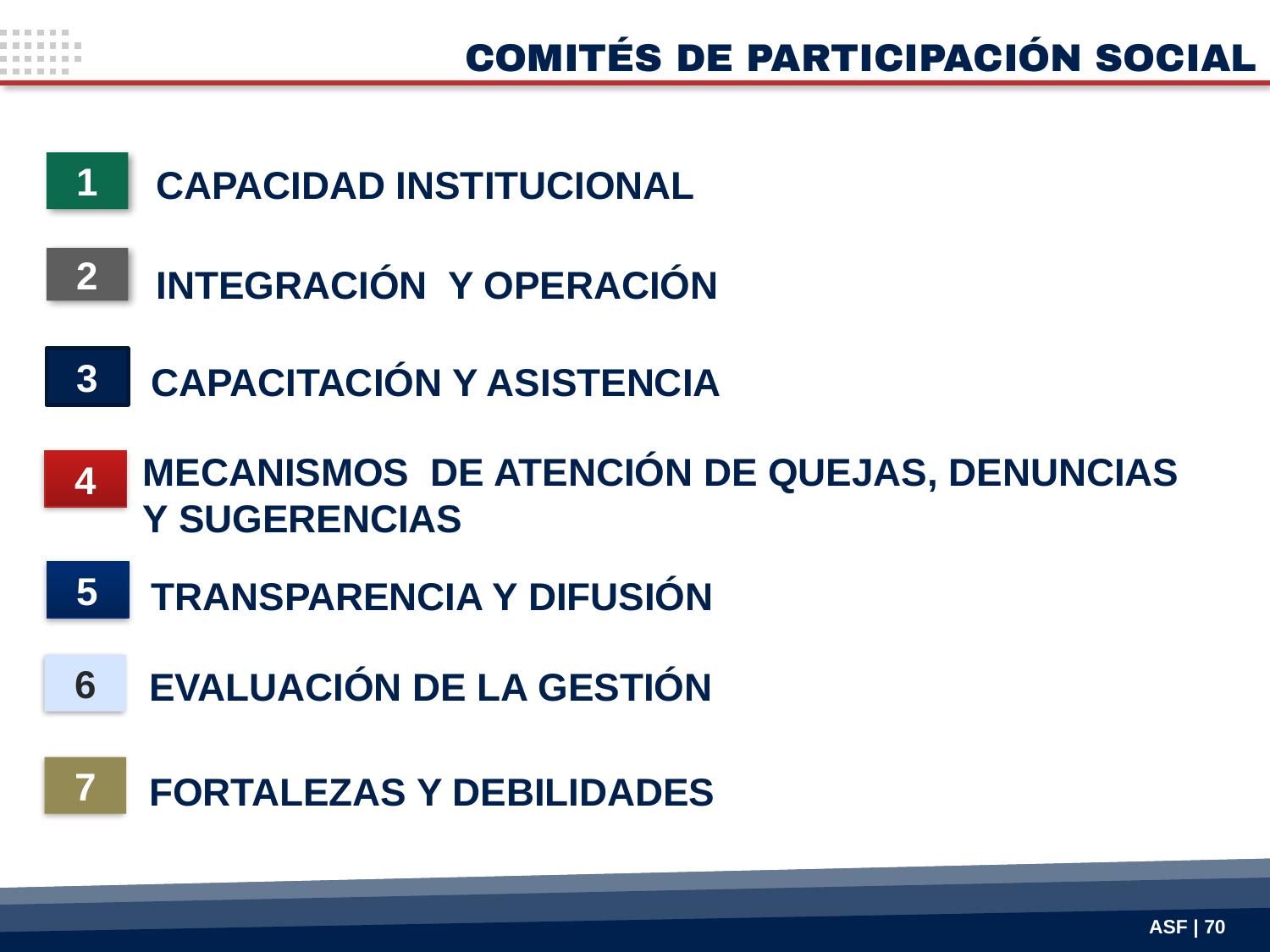

COMITÉS DE PARTICIPACIÓN SOCIAL
1
 CAPACIDAD INSTITUCIONAL
2
 INTEGRACIÓN  Y OPERACIÓN
3
 CAPACITACIÓN Y ASISTENCIA
MECANISMOS  DE ATENCIÓN DE QUEJAS, DENUNCIAS Y SUGERENCIAS
4
5
 TRANSPARENCIA Y DIFUSIÓN
6
 EVALUACIÓN DE LA GESTIÓN
7
 FORTALEZAS Y DEBILIDADES
ASF | 70